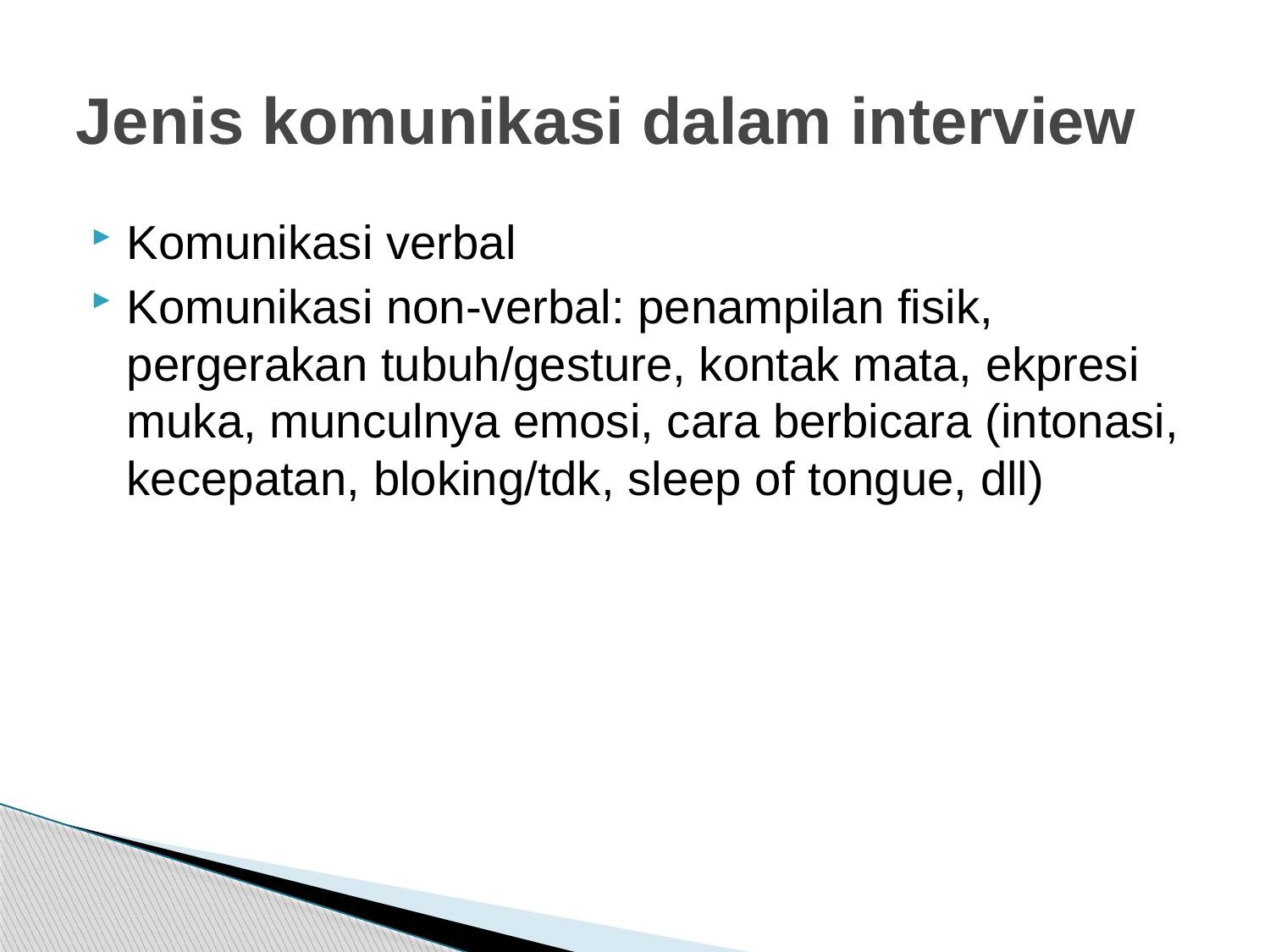

# Jenis komunikasi dalam interview
Komunikasi verbal
Komunikasi non-verbal: penampilan fisik, pergerakan tubuh/gesture, kontak mata, ekpresi muka, munculnya emosi, cara berbicara (intonasi, kecepatan, bloking/tdk, sleep of tongue, dll)